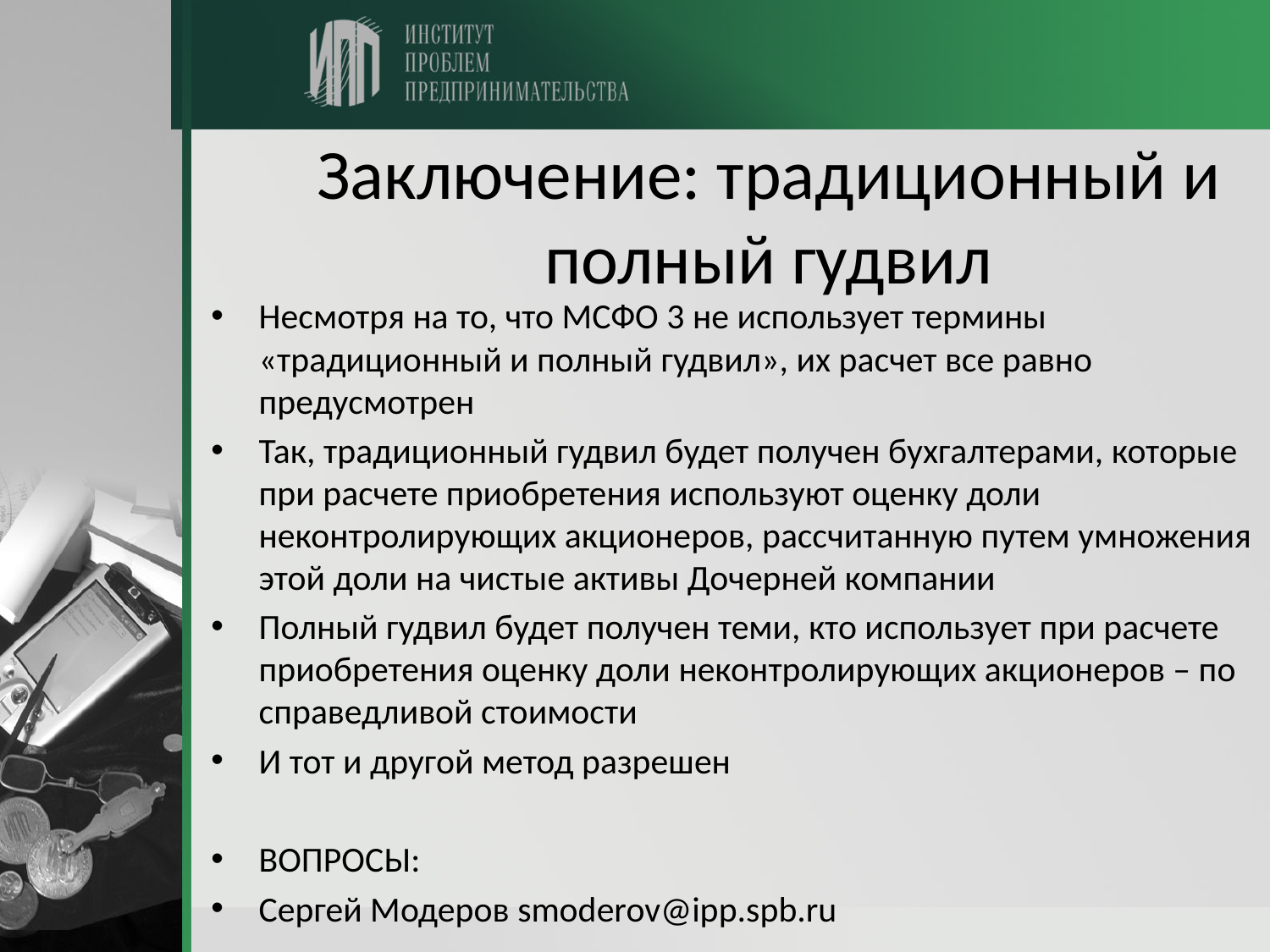

# Заключение: традиционный и полный гудвил
Несмотря на то, что МСФО 3 не использует термины «традиционный и полный гудвил», их расчет все равно предусмотрен
Так, традиционный гудвил будет получен бухгалтерами, которые при расчете приобретения используют оценку доли неконтролирующих акционеров, рассчитанную путем умножения этой доли на чистые активы Дочерней компании
Полный гудвил будет получен теми, кто использует при расчете приобретения оценку доли неконтролирующих акционеров – по справедливой стоимости
И тот и другой метод разрешен

ВОПРОСЫ:
Сергей Модеров smoderov@ipp.spb.ru